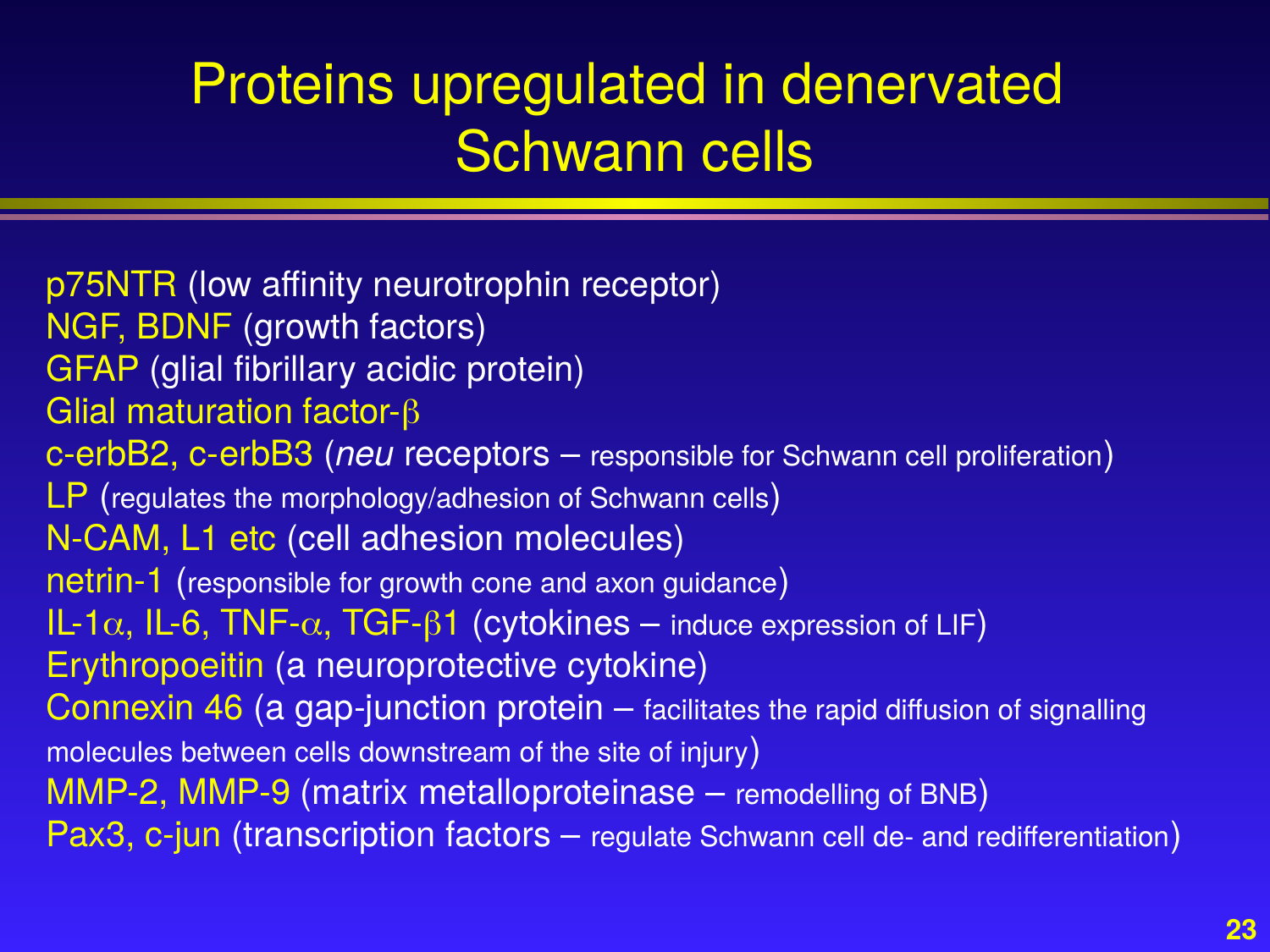

# Proteins upregulated in denervated Schwann cells
p75NTR (low affinity neurotrophin receptor)
NGF, BDNF (growth factors)
GFAP (glial fibrillary acidic protein)
Glial maturation factor-β
c-erbB2, c-erbB3 (neu receptors – responsible for Schwann cell proliferation)
LP (regulates the morphology/adhesion of Schwann cells)
N-CAM, L1 etc (cell adhesion molecules)
netrin-1 (responsible for growth cone and axon guidance)
IL-1α, IL-6, TNF-α, TGF-β1 (cytokines – induce expression of LIF)
Erythropoeitin (a neuroprotective cytokine)
Connexin 46 (a gap-junction protein – facilitates the rapid diffusion of signalling molecules between cells downstream of the site of injury)
MMP-2, MMP-9 (matrix metalloproteinase – remodelling of BNB)
Pax3, c-jun (transcription factors – regulate Schwann cell de- and redifferentiation)

23